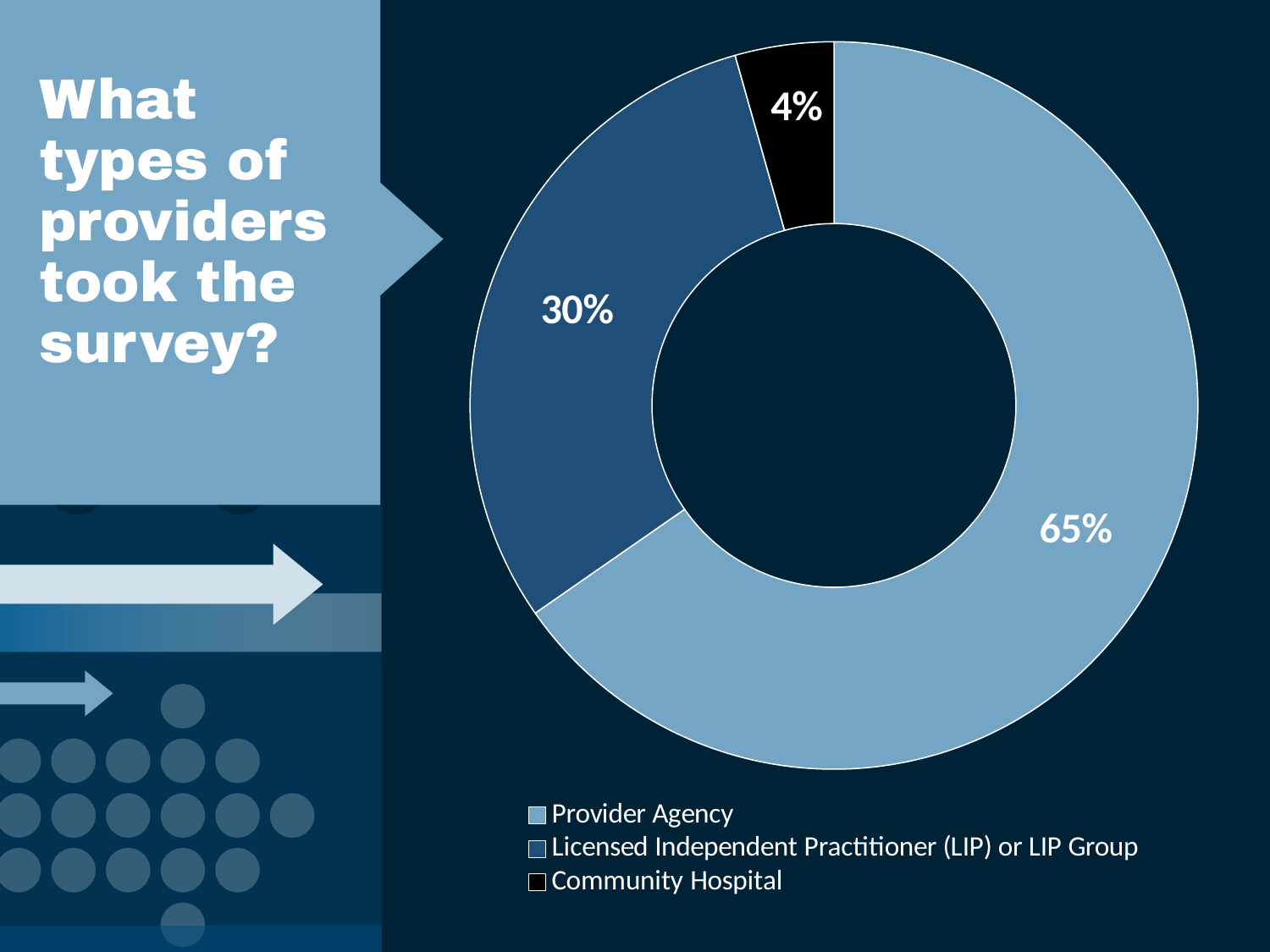

### Chart

| Category | Count |
|---|---|
| Provider Agency | 179.0 |
| Licensed Independent Practitioner (LIP) or LIP Group | 83.0 |
| Community Hospital | 12.0 |
# What types of providers took the survey?